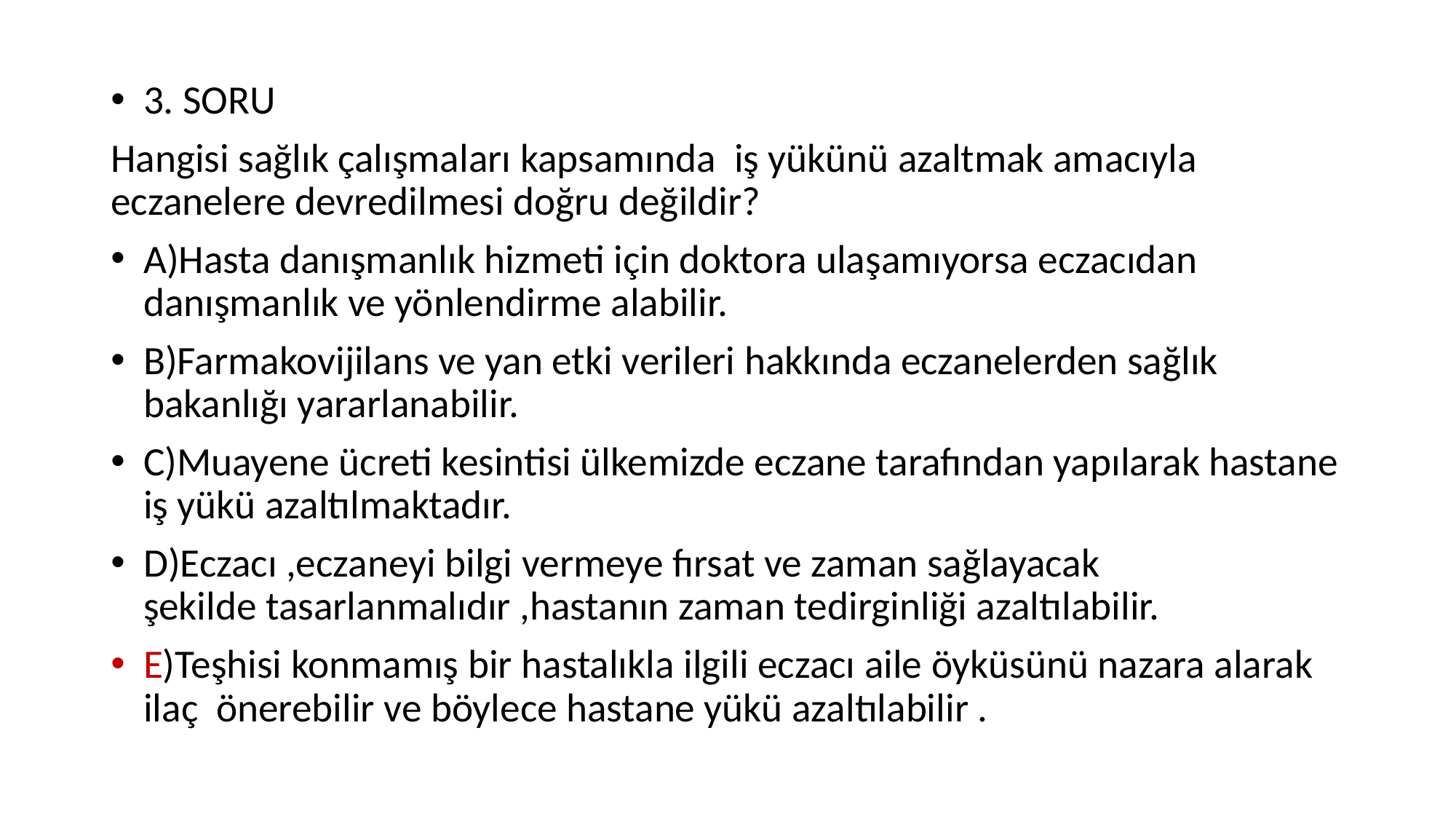

#
3. SORU
Hangisi sağlık çalışmaları kapsamında  iş yükünü azaltmak amacıyla eczanelere devredilmesi doğru değildir?
A)Hasta danışmanlık hizmeti için doktora ulaşamıyorsa eczacıdan danışmanlık ve yönlendirme alabilir.
B)Farmakovijilans ve yan etki verileri hakkında eczanelerden sağlık bakanlığı yararlanabilir.
C)Muayene ücreti kesintisi ülkemizde eczane tarafından yapılarak hastane iş yükü azaltılmaktadır.
D)Eczacı ,eczaneyi bilgi vermeye fırsat ve zaman sağlayacak şekilde tasarlanmalıdır ,hastanın zaman tedirginliği azaltılabilir.
E)Teşhisi konmamış bir hastalıkla ilgili eczacı aile öyküsünü nazara alarak ilaç  önerebilir ve böylece hastane yükü azaltılabilir .